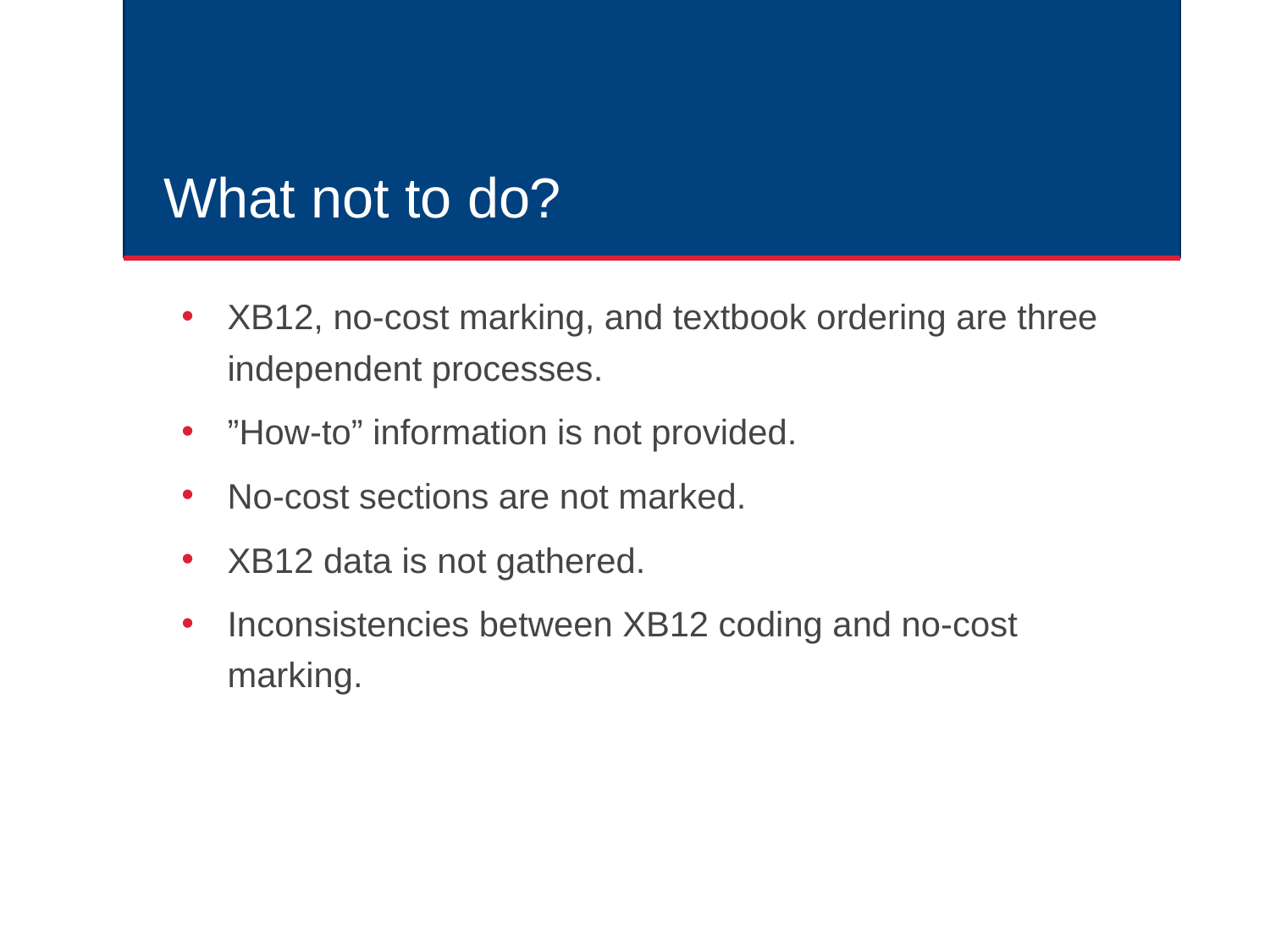

# What not to do?
XB12, no-cost marking, and textbook ordering are three independent processes.
”How-to” information is not provided.
No-cost sections are not marked.
XB12 data is not gathered.
Inconsistencies between XB12 coding and no-cost marking.